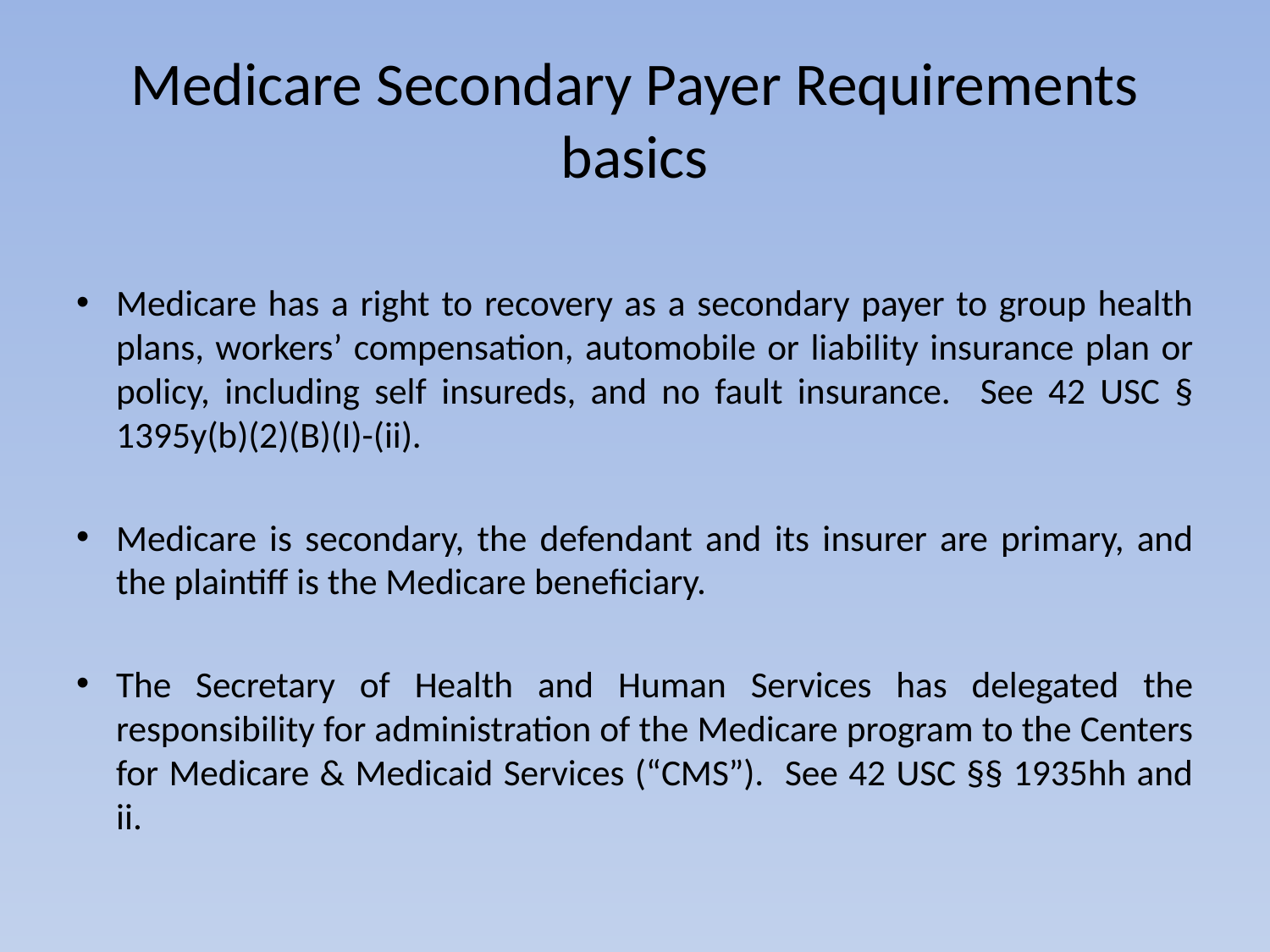

# Medicare Secondary Payer Requirements basics

Medicare has a right to recovery as a secondary payer to group health plans, workers’ compensation, automobile or liability insurance plan or policy, including self insureds, and no fault insurance.  See 42 USC § 1395y(b)(2)(B)(I)-(ii).

Medicare is secondary, the defendant and its insurer are primary, and the plaintiff is the Medicare beneficiary.

The Secretary of Health and Human Services has delegated the responsibility for administration of the Medicare program to the Centers for Medicare & Medicaid Services (“CMS”).  See 42 USC §§ 1935hh and ii.